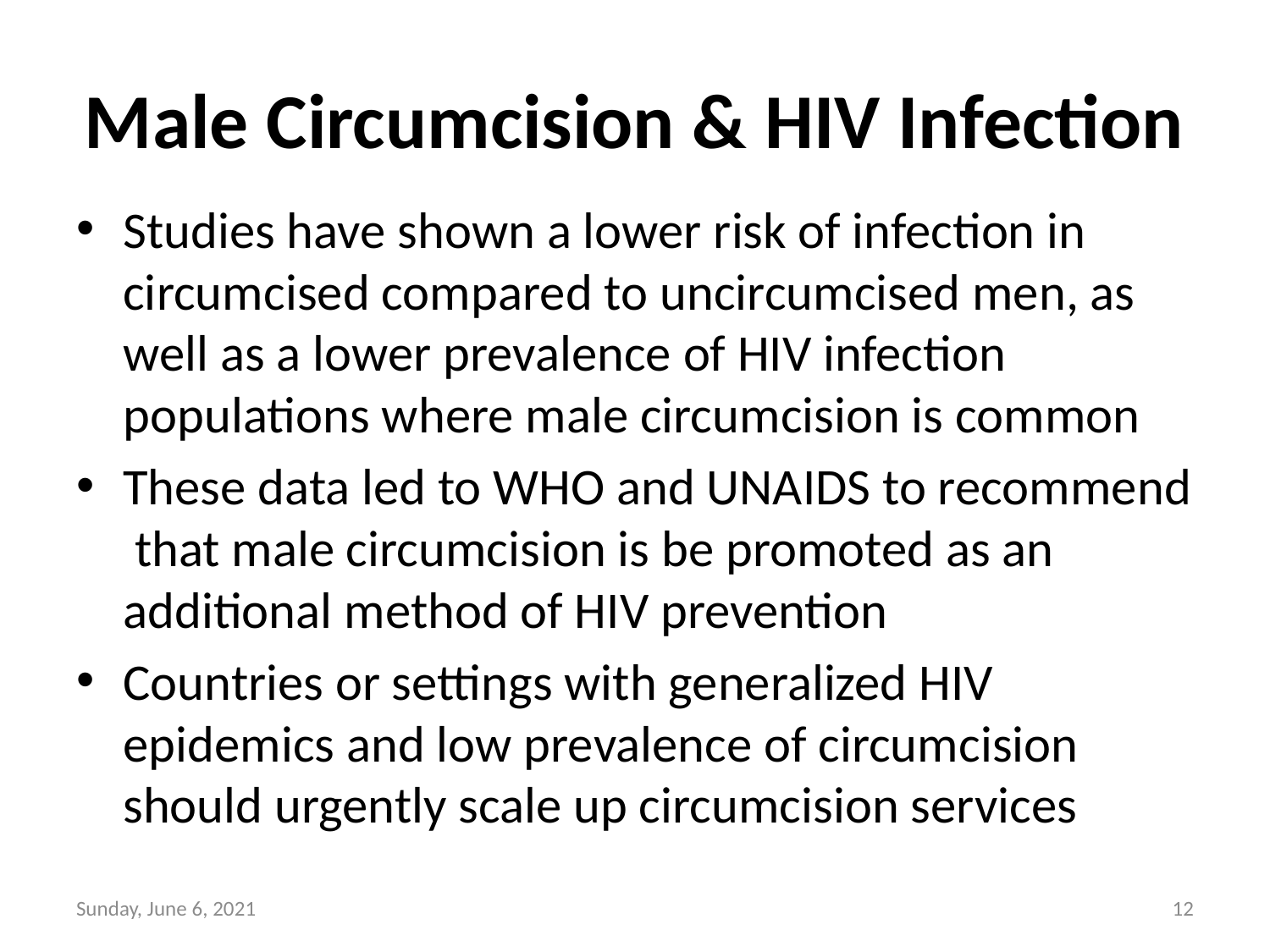

# Male Circumcision & HIV Infection
Studies have shown a lower risk of infection in circumcised compared to uncircumcised men, as well as a lower prevalence of HIV infection populations where male circumcision is common
These data led to WHO and UNAIDS to recommend  that male circumcision is be promoted as an additional method of HIV prevention
Countries or settings with generalized HIV epidemics and low prevalence of circumcision should urgently scale up circumcision services
Sunday, June 6, 2021
12